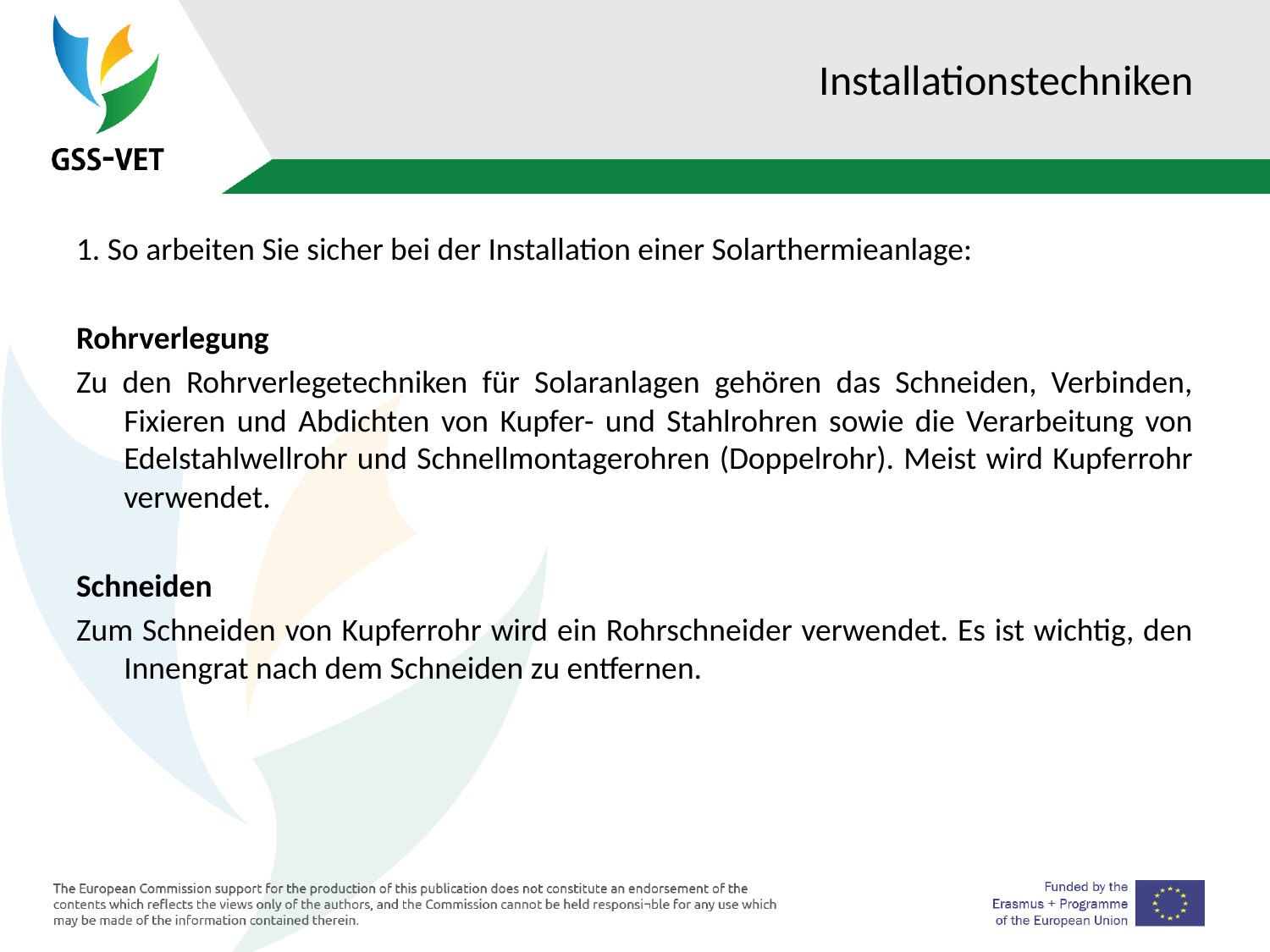

# Installationstechniken
1. So arbeiten Sie sicher bei der Installation einer Solarthermieanlage:

Rohrverlegung
Zu den Rohrverlegetechniken für Solaranlagen gehören das Schneiden, Verbinden, Fixieren und Abdichten von Kupfer- und Stahlrohren sowie die Verarbeitung von Edelstahlwellrohr und Schnellmontagerohren (Doppelrohr). Meist wird Kupferrohr verwendet.

Schneiden
Zum Schneiden von Kupferrohr wird ein Rohrschneider verwendet. Es ist wichtig, den Innengrat nach dem Schneiden zu entfernen.